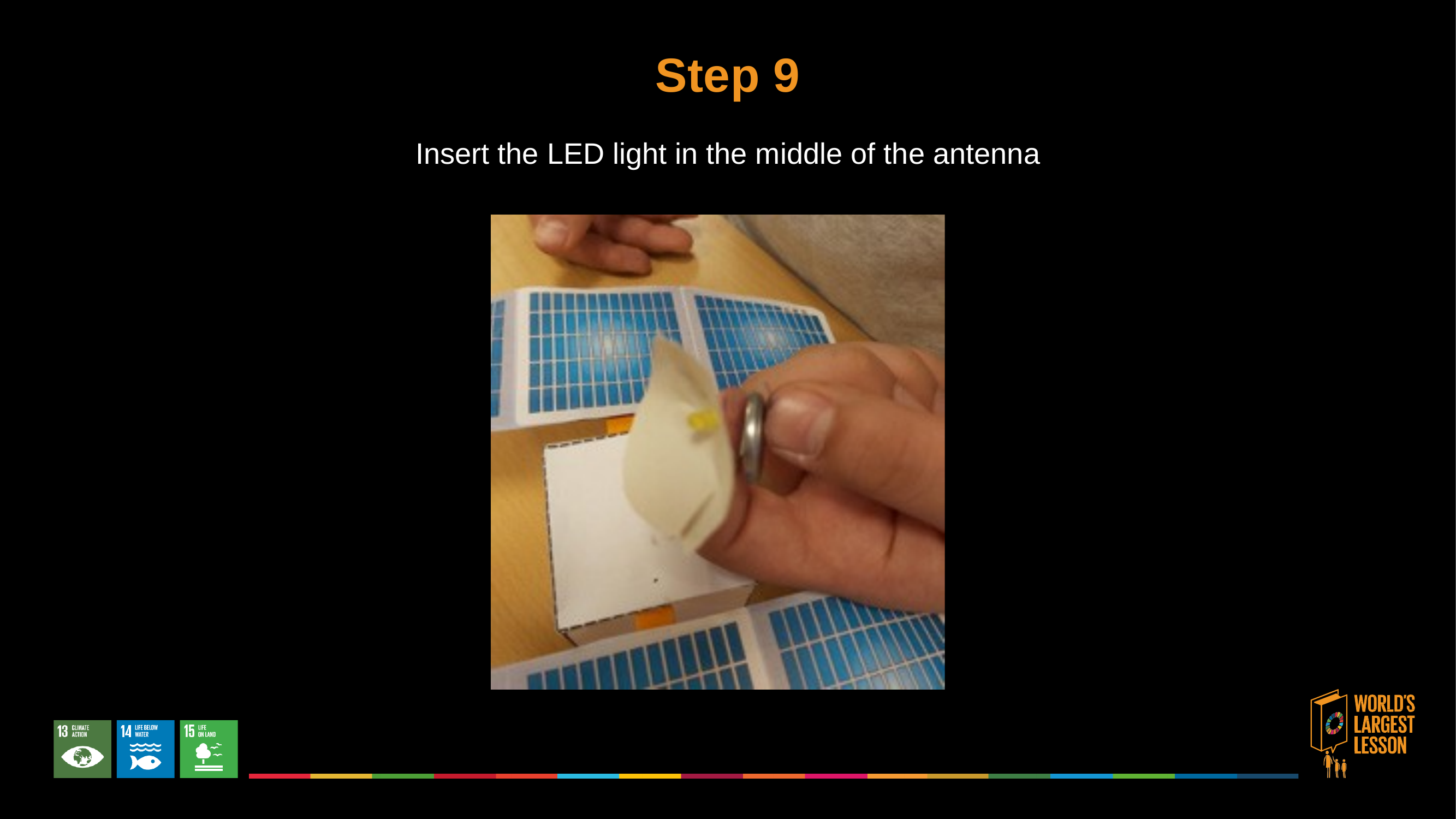

# Step 9
Insert the LED light in the middle of the antenna